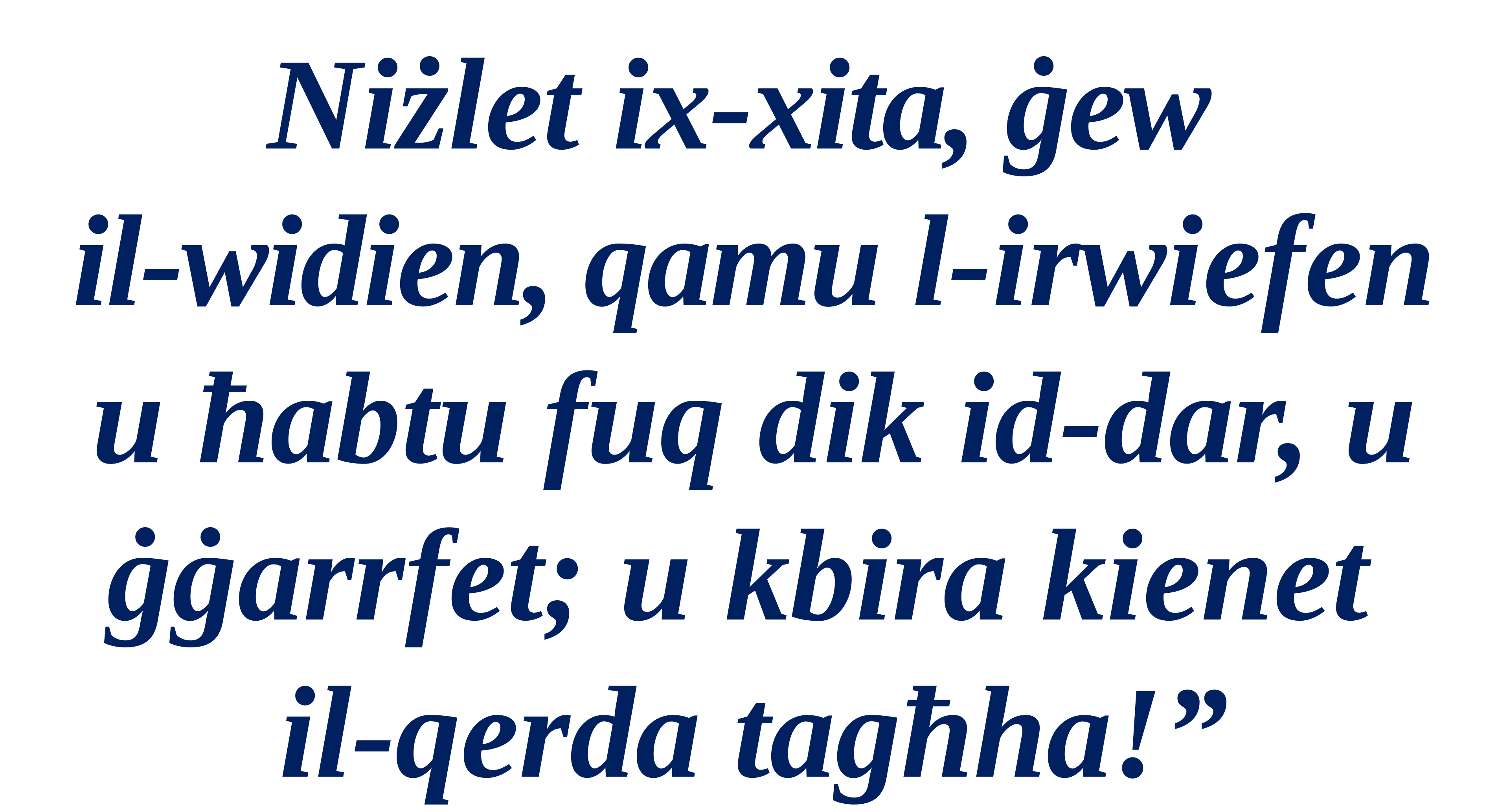

Niżlet ix-xita, ġew
il-widien, qamu l-irwiefen u ħabtu fuq dik id-dar, u ġġarrfet; u kbira kienet
il-qerda tagħha!”